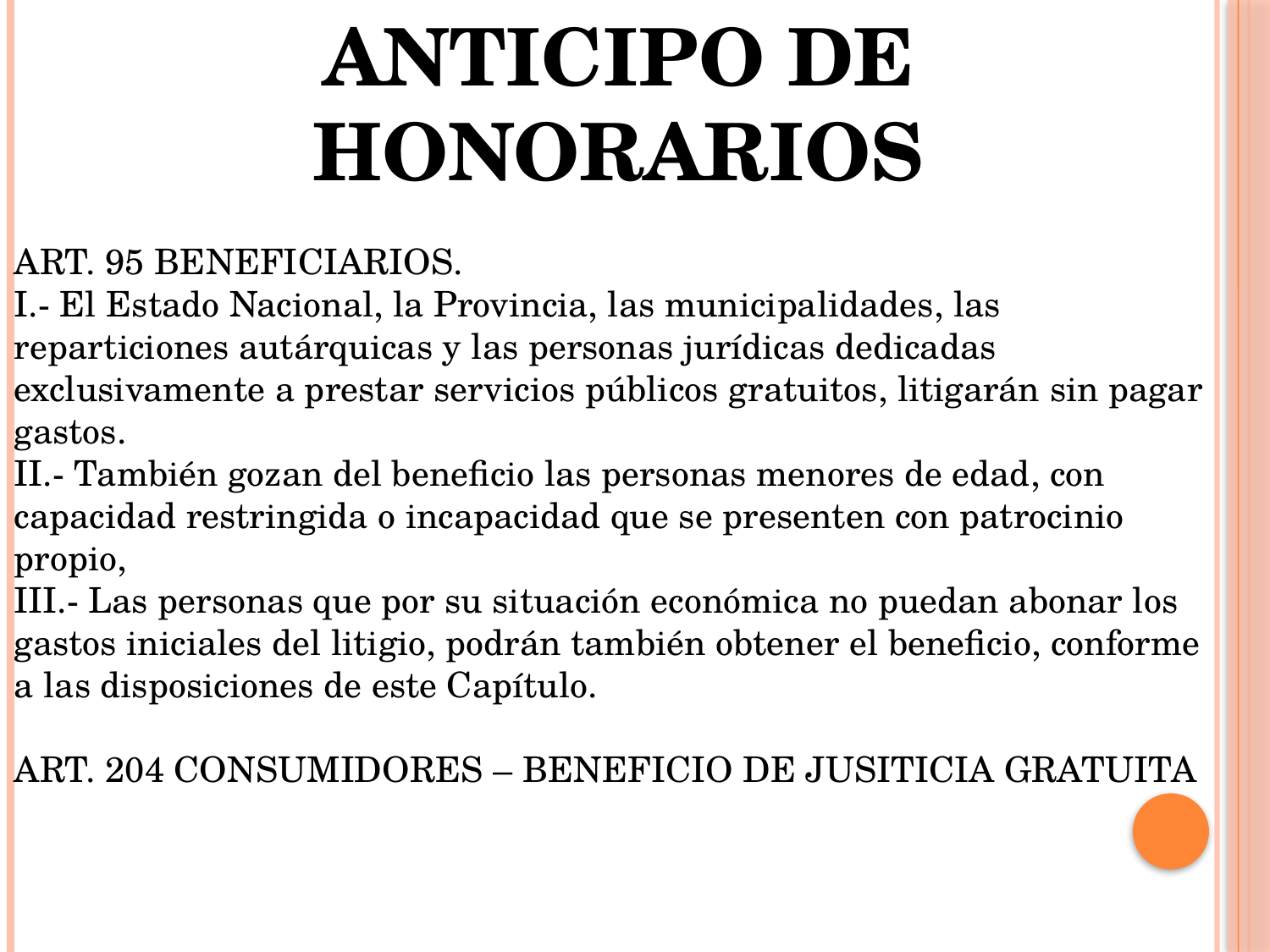

ANTICIPO DE HONORARIOS

ART. 95 BENEFICIARIOS.
I.- El Estado Nacional, la Provincia, las municipalidades, las reparticiones autárquicas y las personas jurídicas dedicadas exclusivamente a prestar servicios públicos gratuitos, litigarán sin pagar gastos.
II.- También gozan del beneficio las personas menores de edad, con capacidad restringida o incapacidad que se presenten con patrocinio propio,
III.- Las personas que por su situación económica no puedan abonar los gastos iniciales del litigio, podrán también obtener el beneficio, conforme a las disposiciones de este Capítulo.

ART. 204 CONSUMIDORES – BENEFICIO DE JUSITICIA GRATUITA